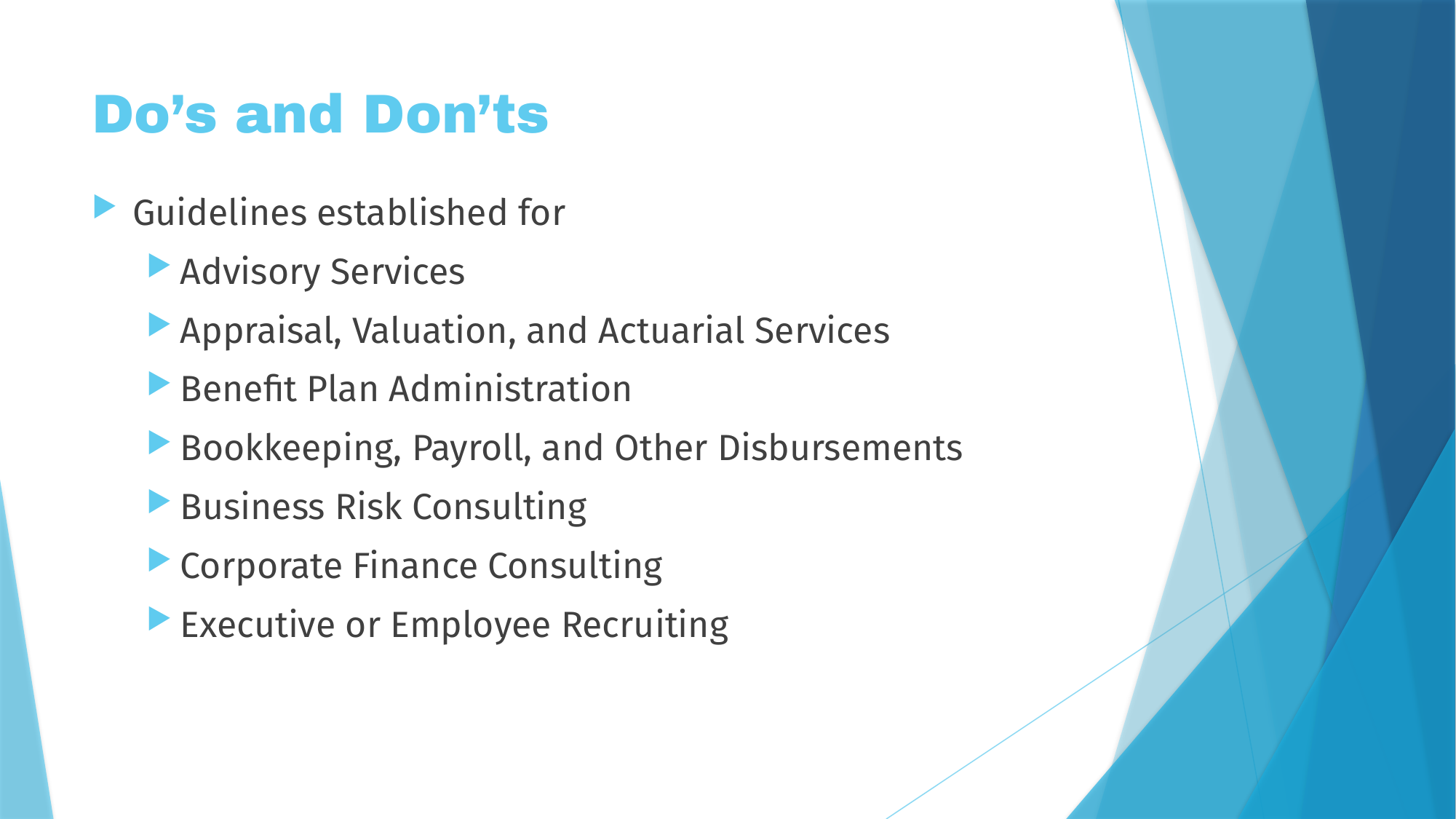

# Do’s and Don’ts
Guidelines established for
Advisory Services
Appraisal, Valuation, and Actuarial Services
Benefit Plan Administration
Bookkeeping, Payroll, and Other Disbursements
Business Risk Consulting
Corporate Finance Consulting
Executive or Employee Recruiting